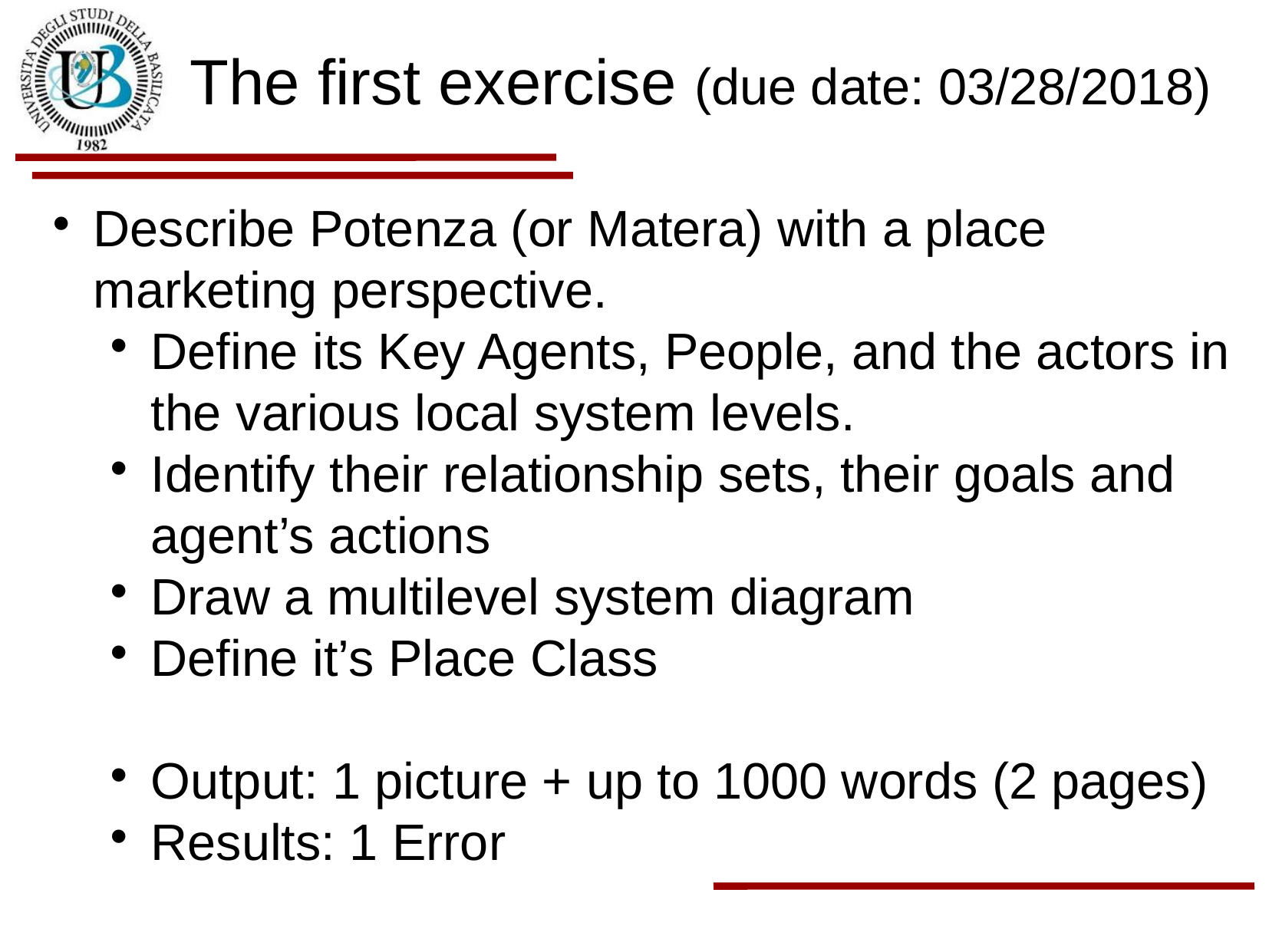

The first exercise (due date: 03/28/2018)
Describe Potenza (or Matera) with a place marketing perspective.
Define its Key Agents, People, and the actors in the various local system levels.
Identify their relationship sets, their goals and agent’s actions
Draw a multilevel system diagram
Define it’s Place Class

Output: 1 picture + up to 1000 words (2 pages)
Results: 1 Error